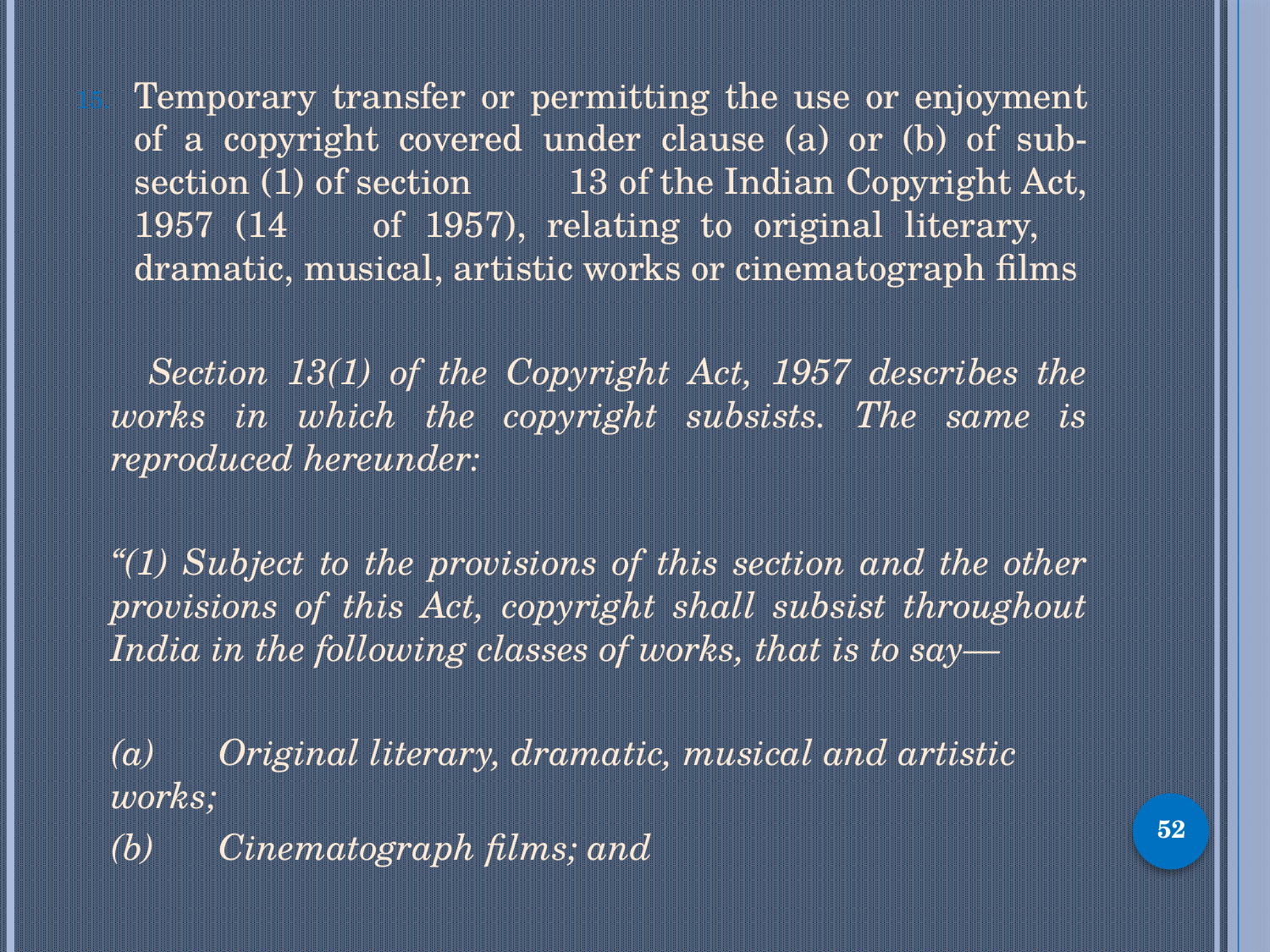

Temporary transfer or permitting the use or enjoyment of a copyright covered under clause (a) or (b) of sub-section (1) of section 	13 of the Indian Copyright Act, 1957 (14 	of 1957), relating to original literary, 	dramatic, musical, artistic works or cinematograph films

    Section 13(1) of the Copyright Act, 1957 describes the works in which the copyright subsists. The same is reproduced hereunder:

	“(1) Subject to the provisions of this section and the other provisions of this Act, copyright shall subsist throughout India in the following classes of works, that is to say—

	(a)	Original literary, dramatic, musical and artistic works;
	(b)	Cinematograph films; and

52